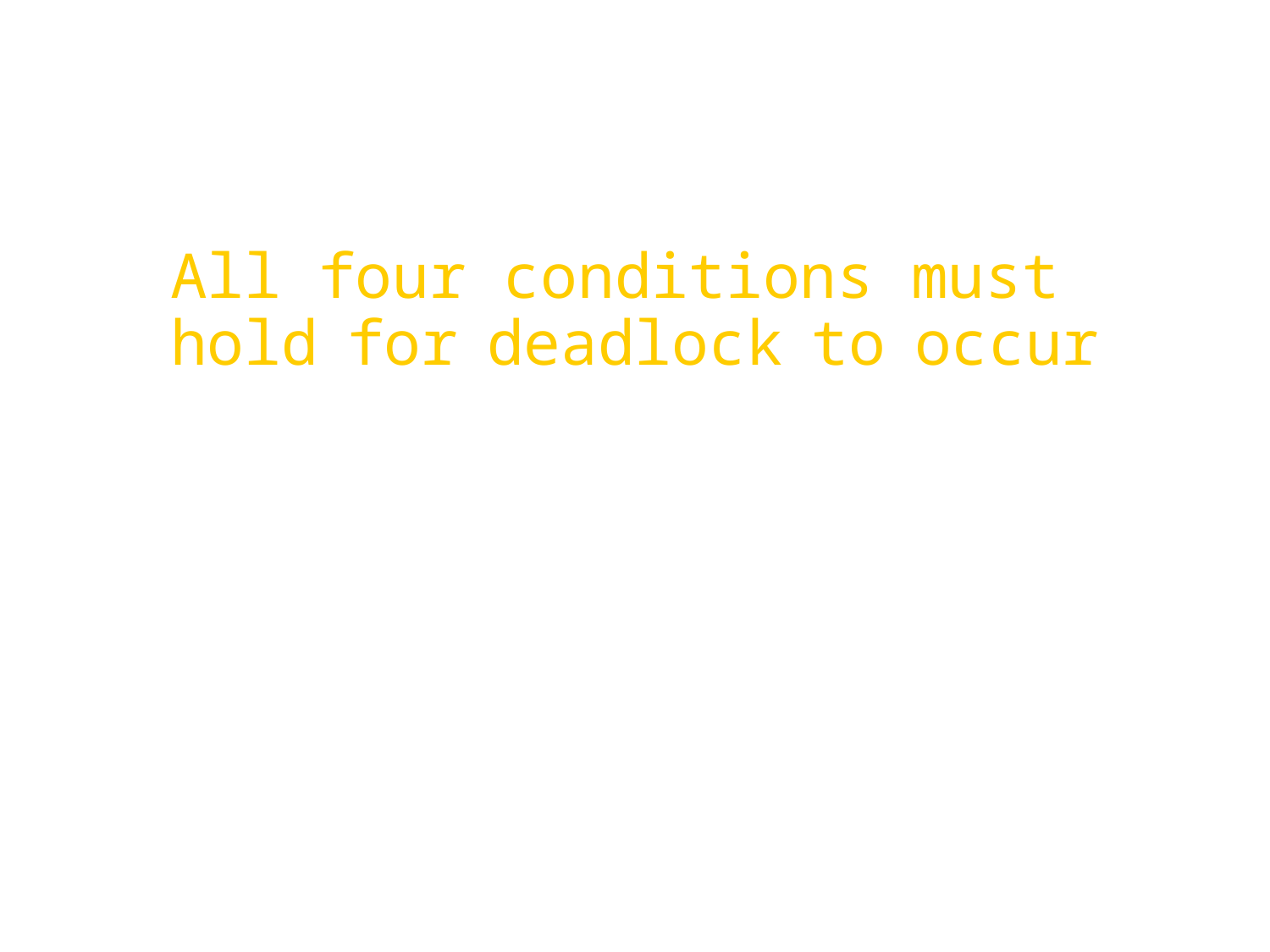

All four conditions must hold for deadlock to occur